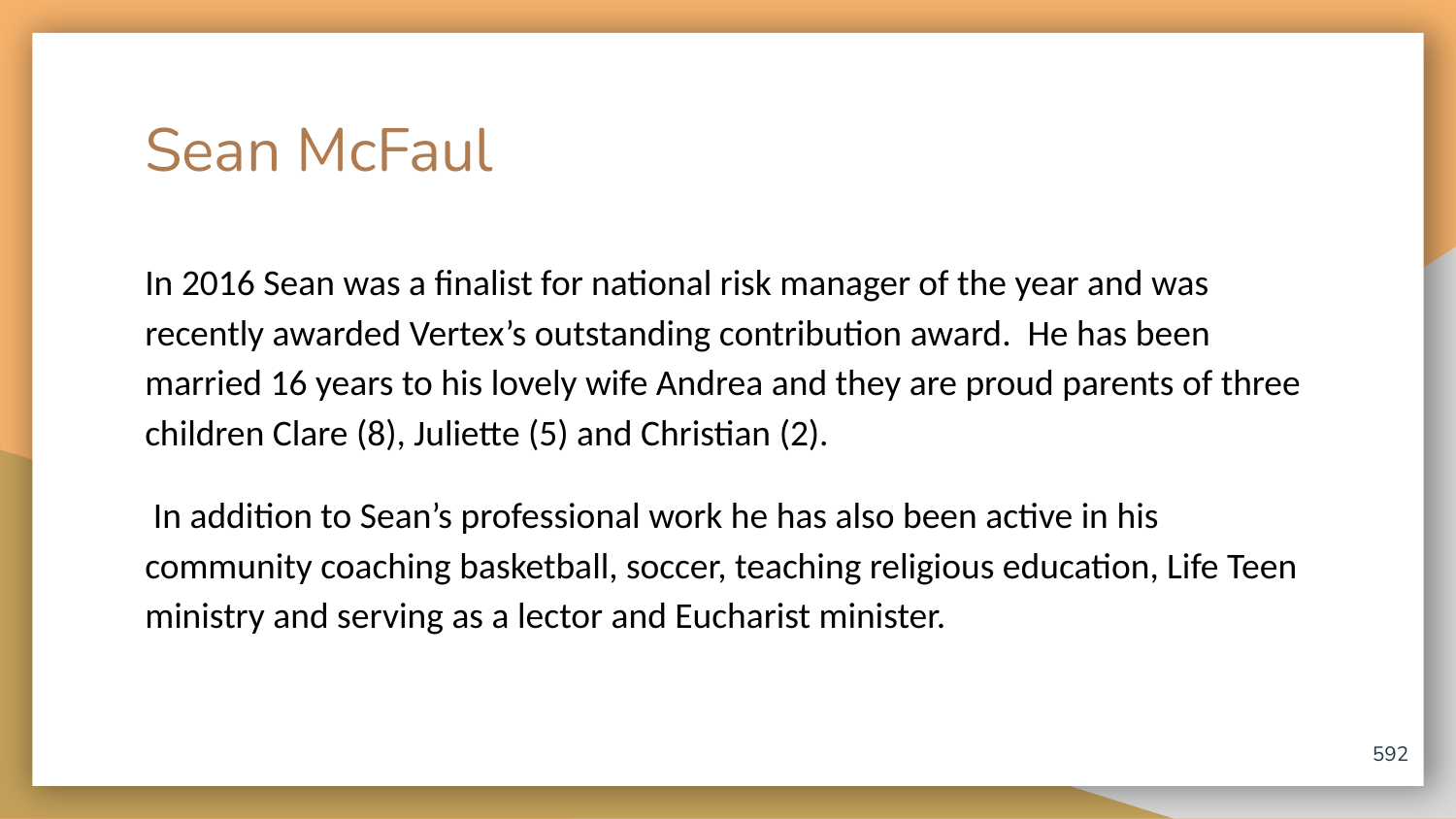

# Sean McFaul
In 2016 Sean was a finalist for national risk manager of the year and was recently awarded Vertex’s outstanding contribution award.  He has been married 16 years to his lovely wife Andrea and they are proud parents of three children Clare (8), Juliette (5) and Christian (2).
 In addition to Sean’s professional work he has also been active in his community coaching basketball, soccer, teaching religious education, Life Teen ministry and serving as a lector and Eucharist minister.

592